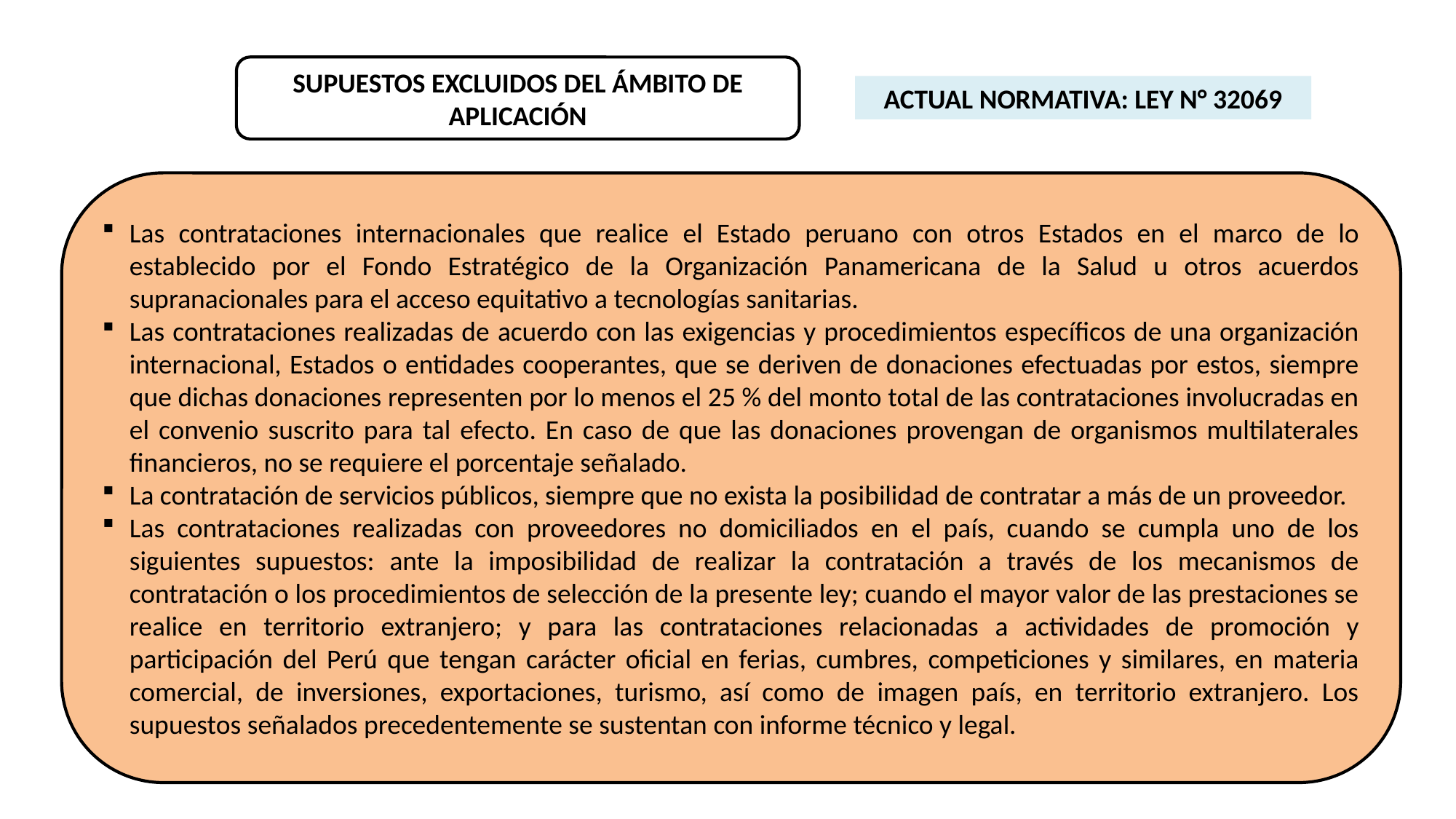

SUPUESTOS EXCLUIDOS DEL ÁMBITO DE APLICACIÓN
ACTUAL NORMATIVA: LEY N° 32069

Las contrataciones internacionales que realice el Estado peruano con otros Estados en el marco de lo establecido por el Fondo Estratégico de la Organización Panamericana de la Salud u otros acuerdos supranacionales para el acceso equitativo a tecnologías sanitarias.
Las contrataciones realizadas de acuerdo con las exigencias y procedimientos específicos de una organización internacional, Estados o entidades cooperantes, que se deriven de donaciones efectuadas por estos, siempre que dichas donaciones representen por lo menos el 25 % del monto total de las contrataciones involucradas en el convenio suscrito para tal efecto. En caso de que las donaciones provengan de organismos multilaterales financieros, no se requiere el porcentaje señalado.
La contratación de servicios públicos, siempre que no exista la posibilidad de contratar a más de un proveedor.
Las contrataciones realizadas con proveedores no domiciliados en el país, cuando se cumpla uno de los siguientes supuestos: ante la imposibilidad de realizar la contratación a través de los mecanismos de contratación o los procedimientos de selección de la presente ley; cuando el mayor valor de las prestaciones se realice en territorio extranjero; y para las contrataciones relacionadas a actividades de promoción y participación del Perú que tengan carácter oficial en ferias, cumbres, competiciones y similares, en materia comercial, de inversiones, exportaciones, turismo, así como de imagen país, en territorio extranjero. Los supuestos señalados precedentemente se sustentan con informe técnico y legal.